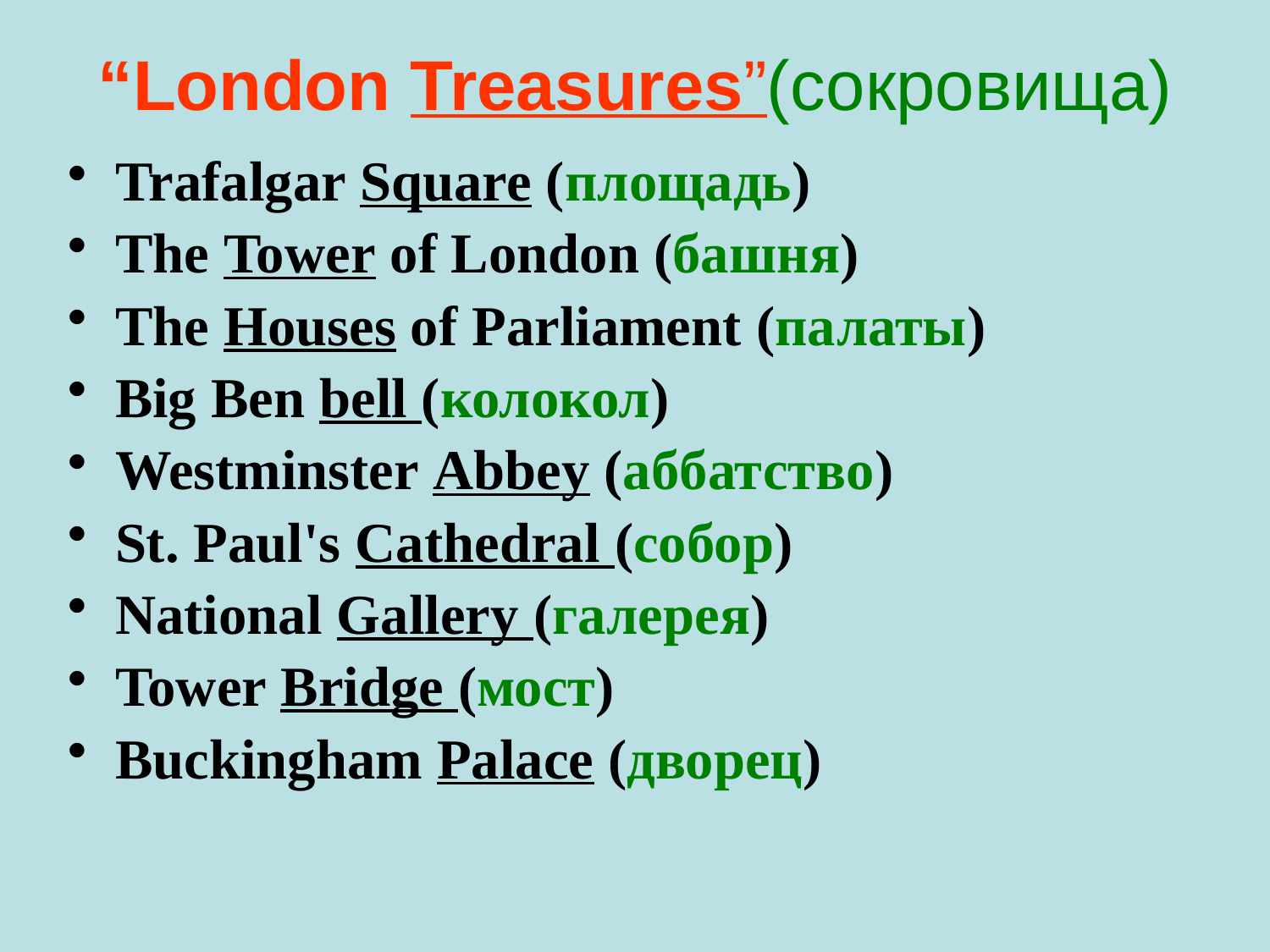

# “London Treasures”(сокровища)
Trafalgar Square (площадь)
The Tower of London (башня)
The Houses of Parliament (палаты)
Big Ben bell (колокол)
Westminster Abbey (аббатство)
St. Paul's Cathedral (собор)
National Gallery (галерея)
Tower Bridge (мост)
Buckingham Palace (дворец)